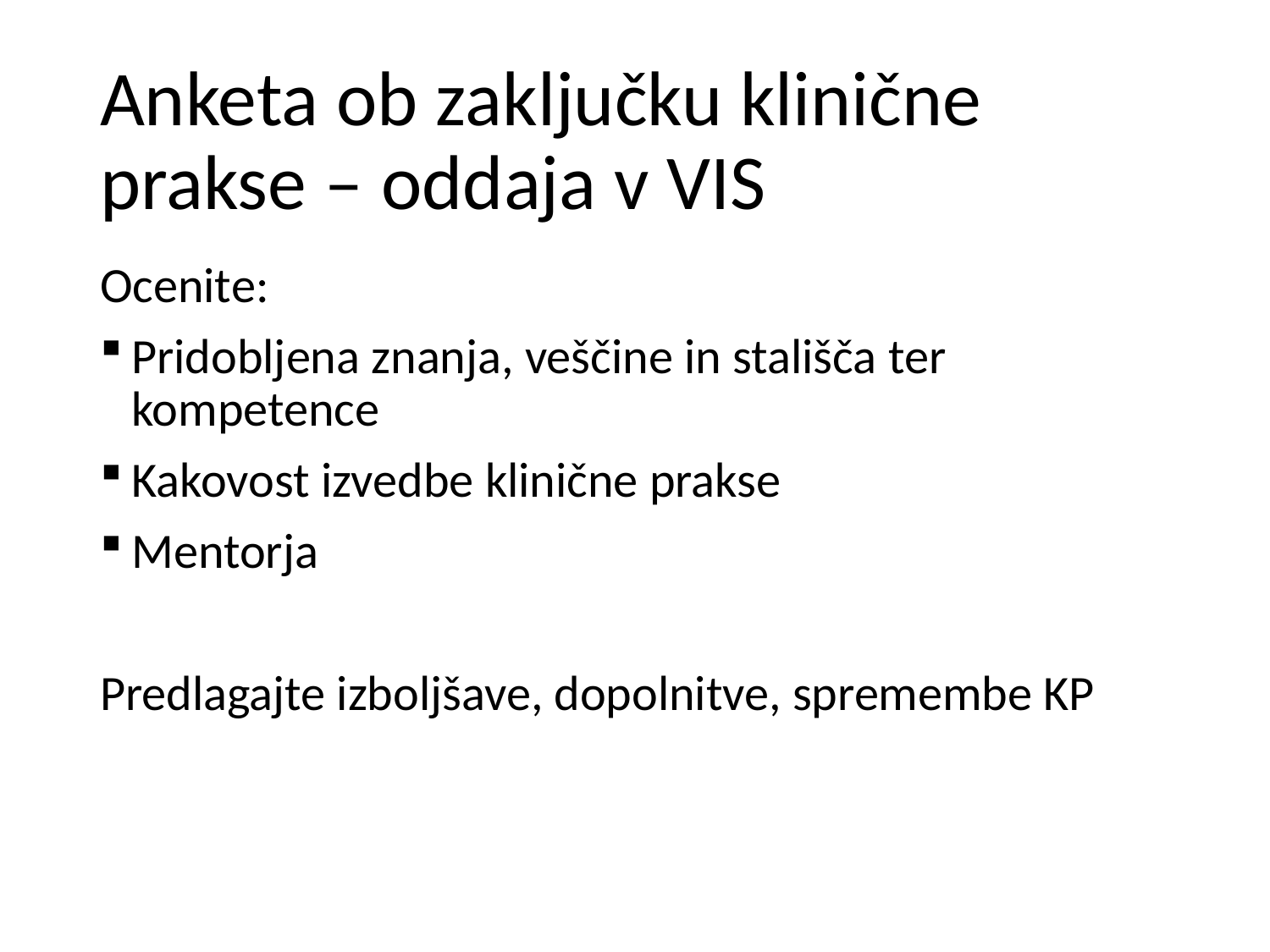

# Anketa ob zaključku klinične prakse – oddaja v VIS
Ocenite:
Pridobljena znanja, veščine in stališča ter  kompetence
Kakovost izvedbe klinične prakse
Mentorja

Predlagajte izboljšave, dopolnitve, spremembe KP